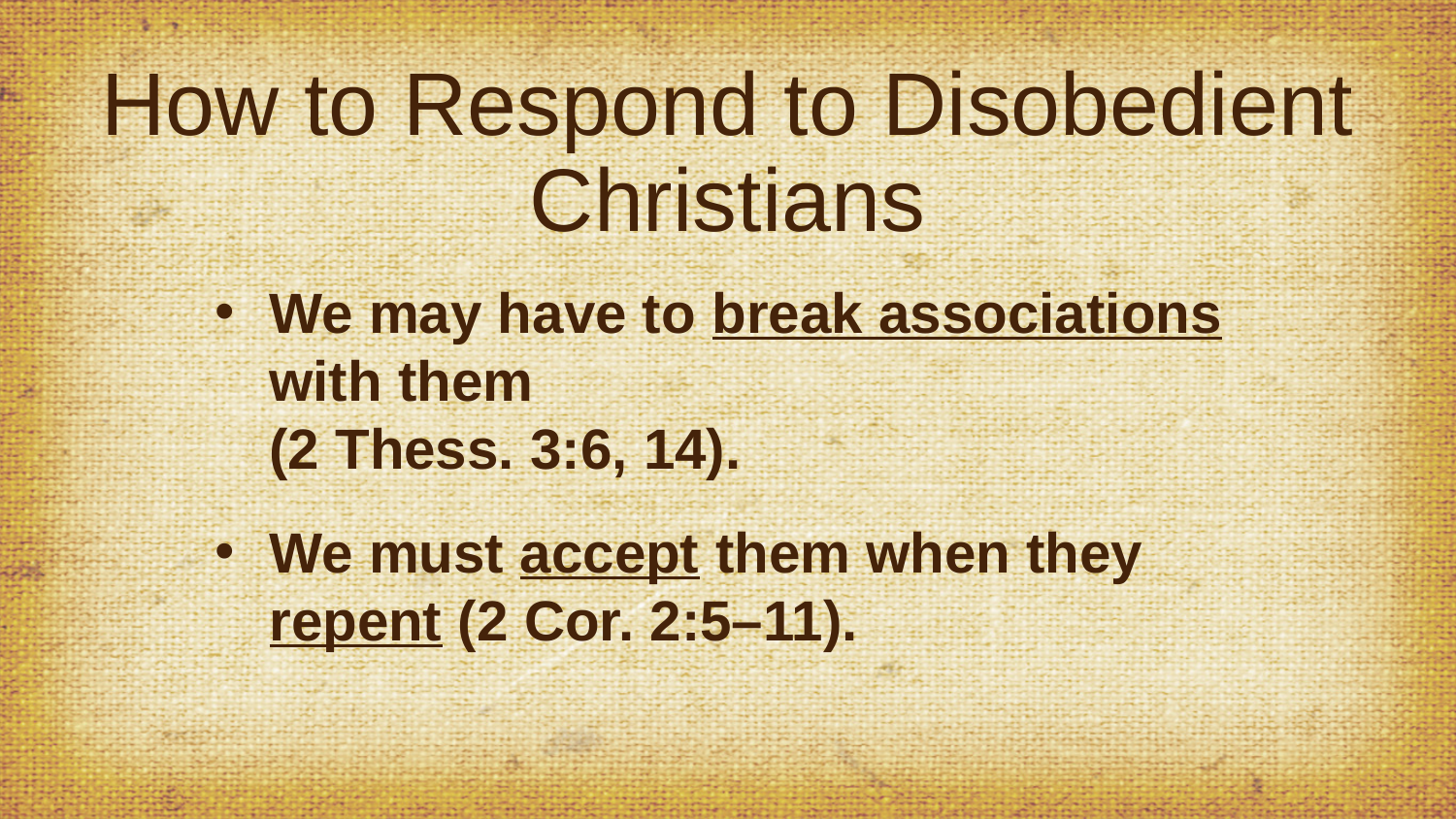

# How to Respond to Disobedient Christians
We may have to break associations with them
(2 Thess. 3:6, 14).
We must accept them when they repent (2 Cor. 2:5–11).